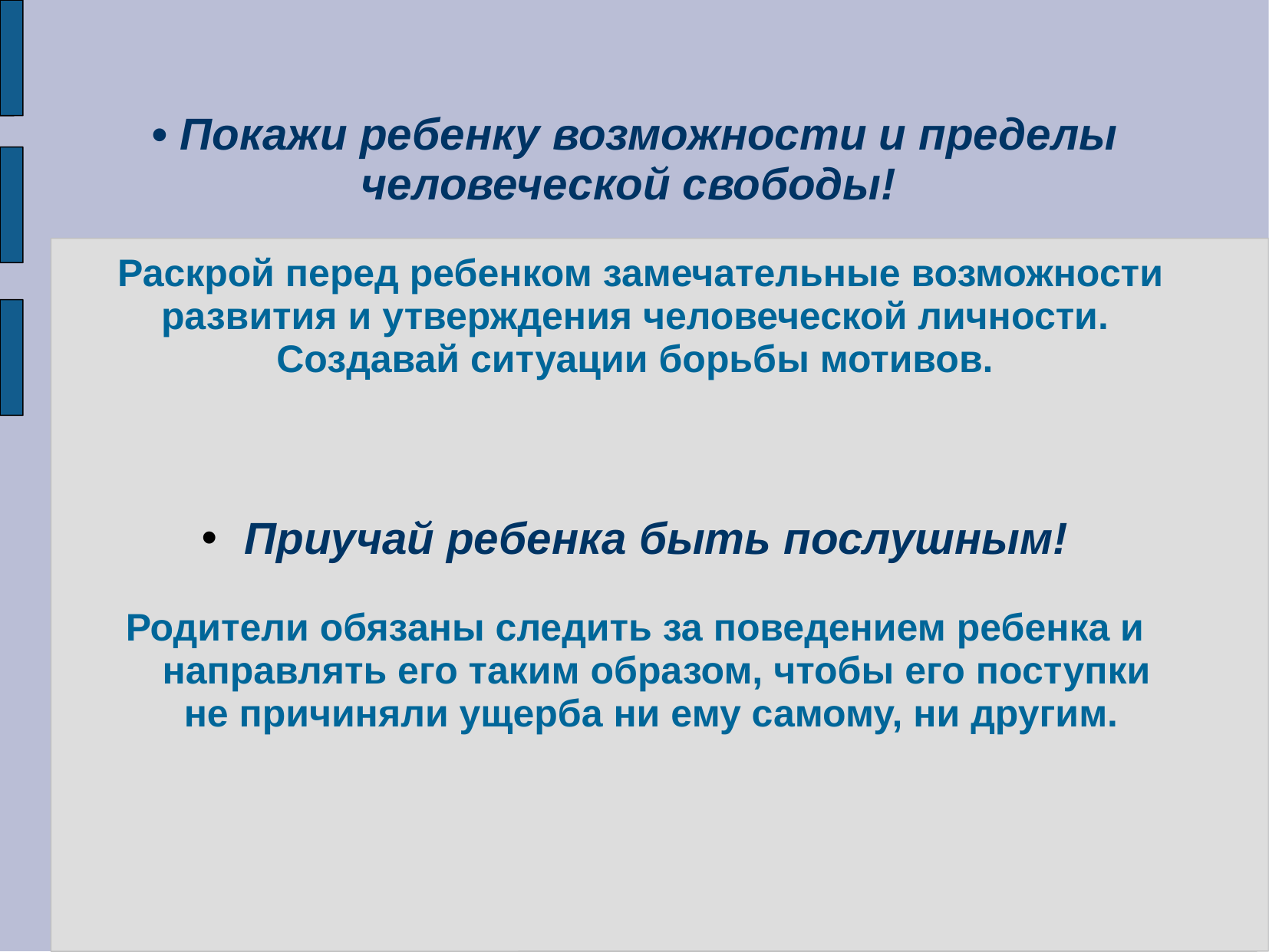

# • Покажи ребенку возможности и пределы человеческой свободы! Раскрой перед ребенком замечательные возможности развития и утверждения человеческой личности. Создавай ситуации борьбы мотивов.

Приучай ребенка быть послушным!

Родители обязаны следить за поведением ребенка и направлять его таким образом, чтобы его поступки не причиняли ущерба ни ему самому, ни другим.